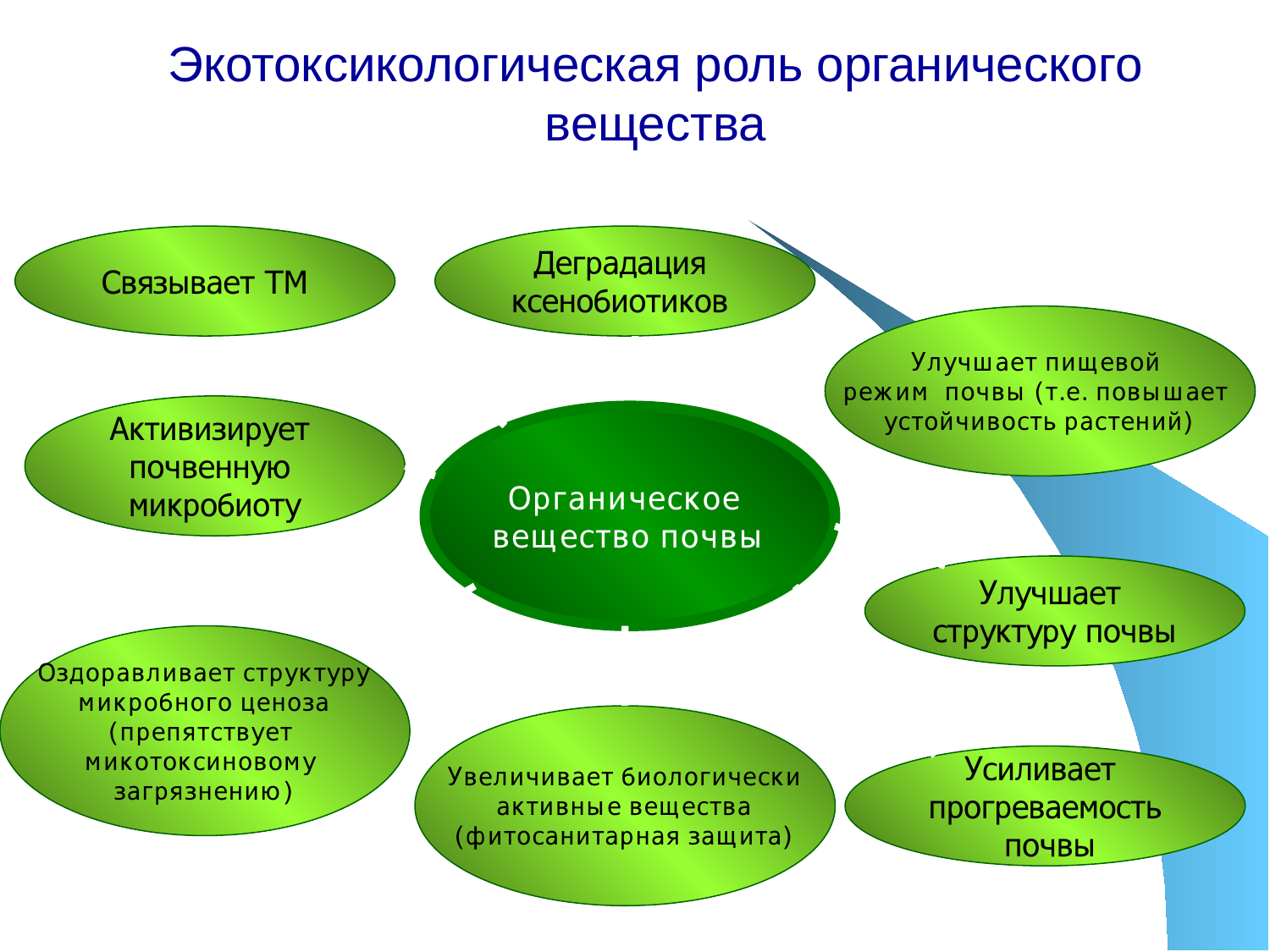

# Экотоксикологическая роль органического вещества
Связывает ТМ
Деградация
ксенобиотиков

Улучшает пищевой
режим  почвы (т.е. повышает
устойчивость растений)

Активизирует
почвенную
микробиоту
Органическое
вещество почвы

Улучшает
структуру почвы

Оздоравливает структуру
микробного ценоза
(препятствует
микотоксиновому
загрязнению)

Увеличивает биологически
активные вещества
(фитосанитарная защита)
Усиливает
прогреваемость
 почвы